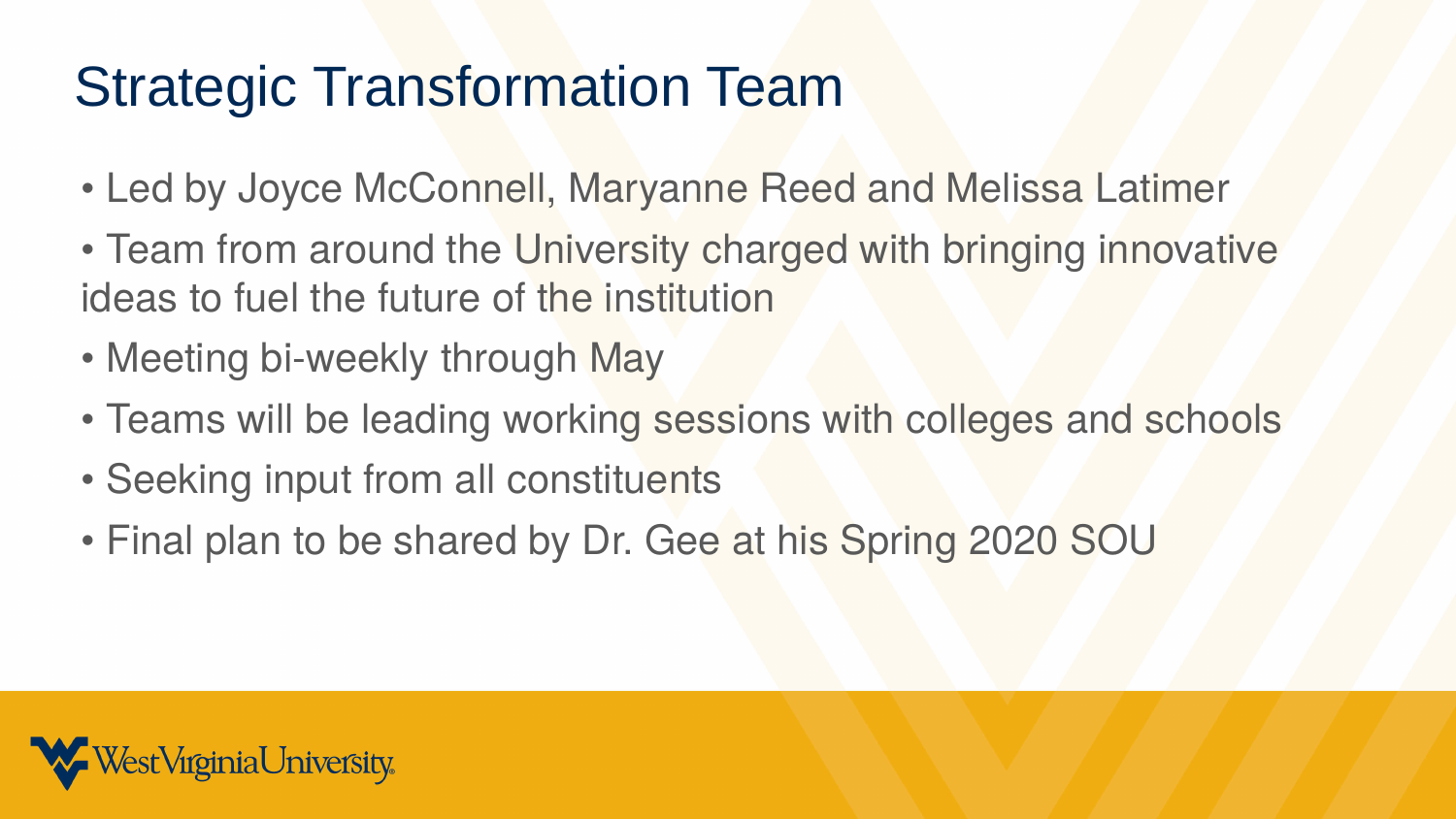

Strategic Transformation Team
• Led by Joyce McConnell, Maryanne Reed and Melissa Latimer
• Team from around the University charged with bringing innovative ideas to fuel the future of the institution
• Meeting bi-weekly through May
• Teams will be leading working sessions with colleges and schools
• Seeking input from all constituents
• Final plan to be shared by Dr. Gee at his Spring 2020 SOU